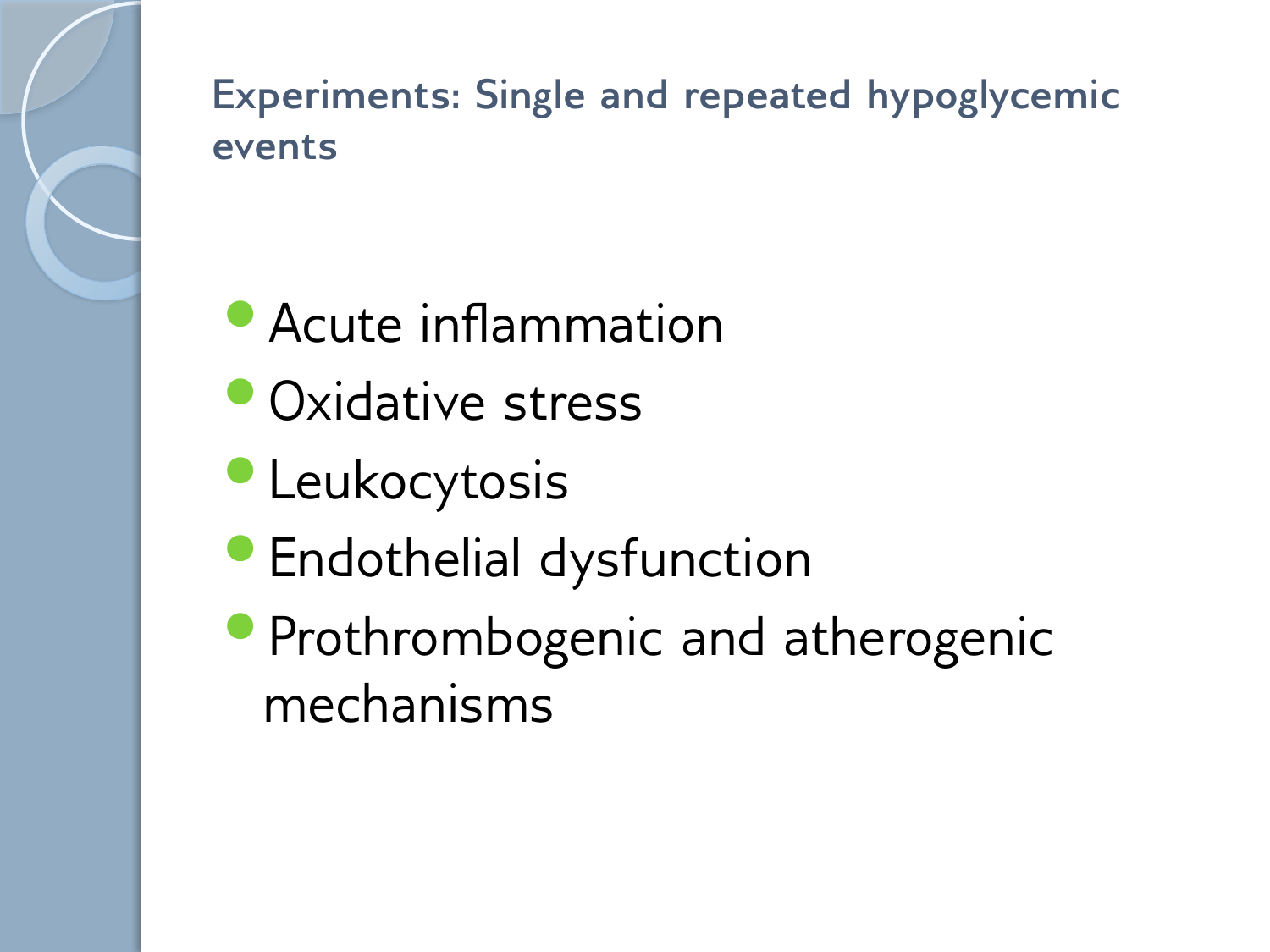

# Experiments: Single and repeated hypoglycemic events

Acute inflammation
Oxidative stress
Leukocytosis
Endothelial dysfunction
Prothrombogenic and atherogenic mechanisms